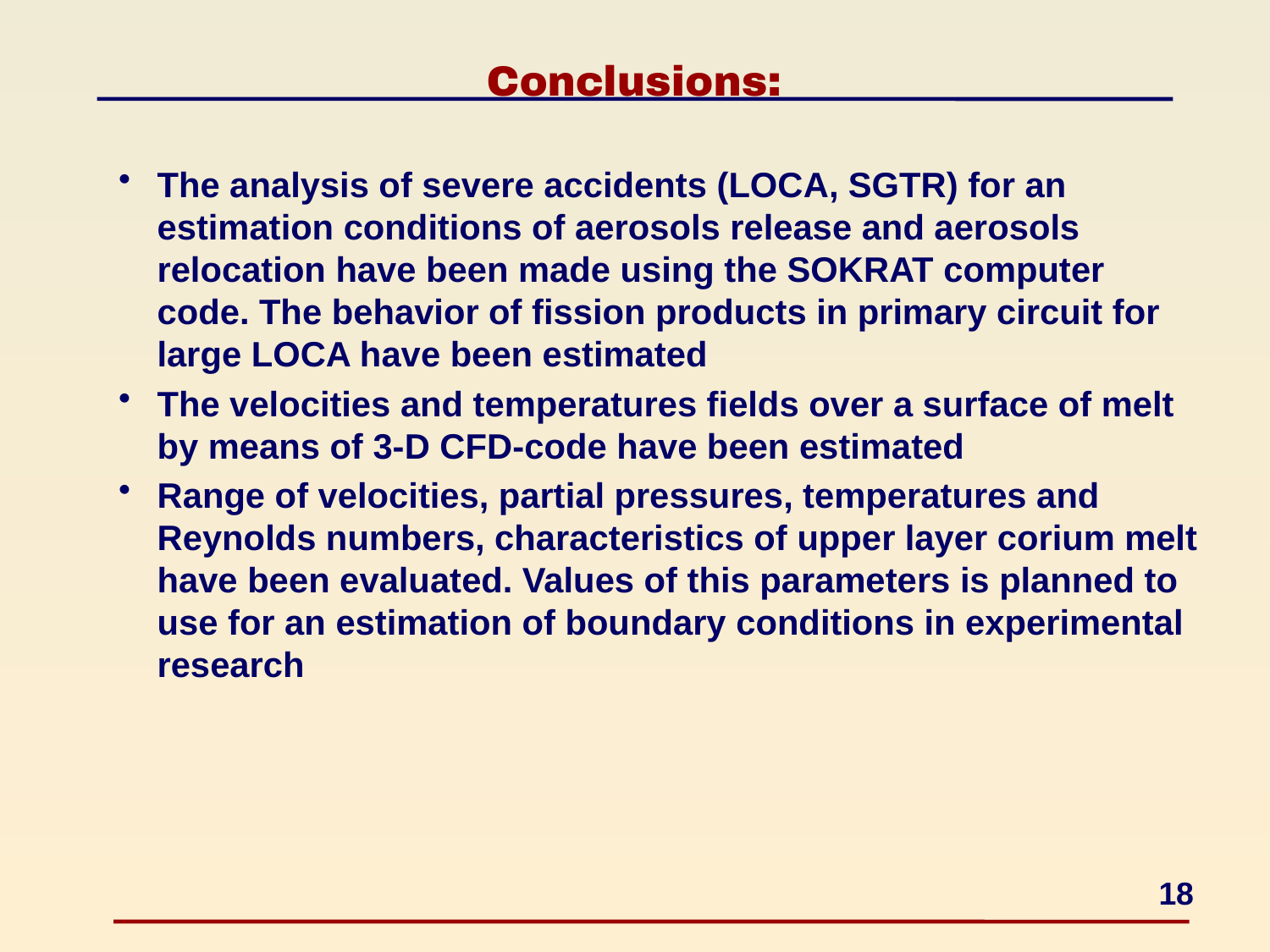

# Conclusions:
The analysis of severe accidents (LOCA, SGTR) for an estimation conditions of aerosols release and aerosols relocation have been made using the SOKRAT computer code. The behavior of fission products in primary circuit for large LOCA have been estimated
The velocities and temperatures fields over a surface of melt by means of 3-D CFD-code have been estimated
Range of velocities, partial pressures, temperatures and Reynolds numbers, characteristics of upper layer corium melt have been evaluated. Values of this parameters is planned to use for an estimation of boundary conditions in experimental research

18